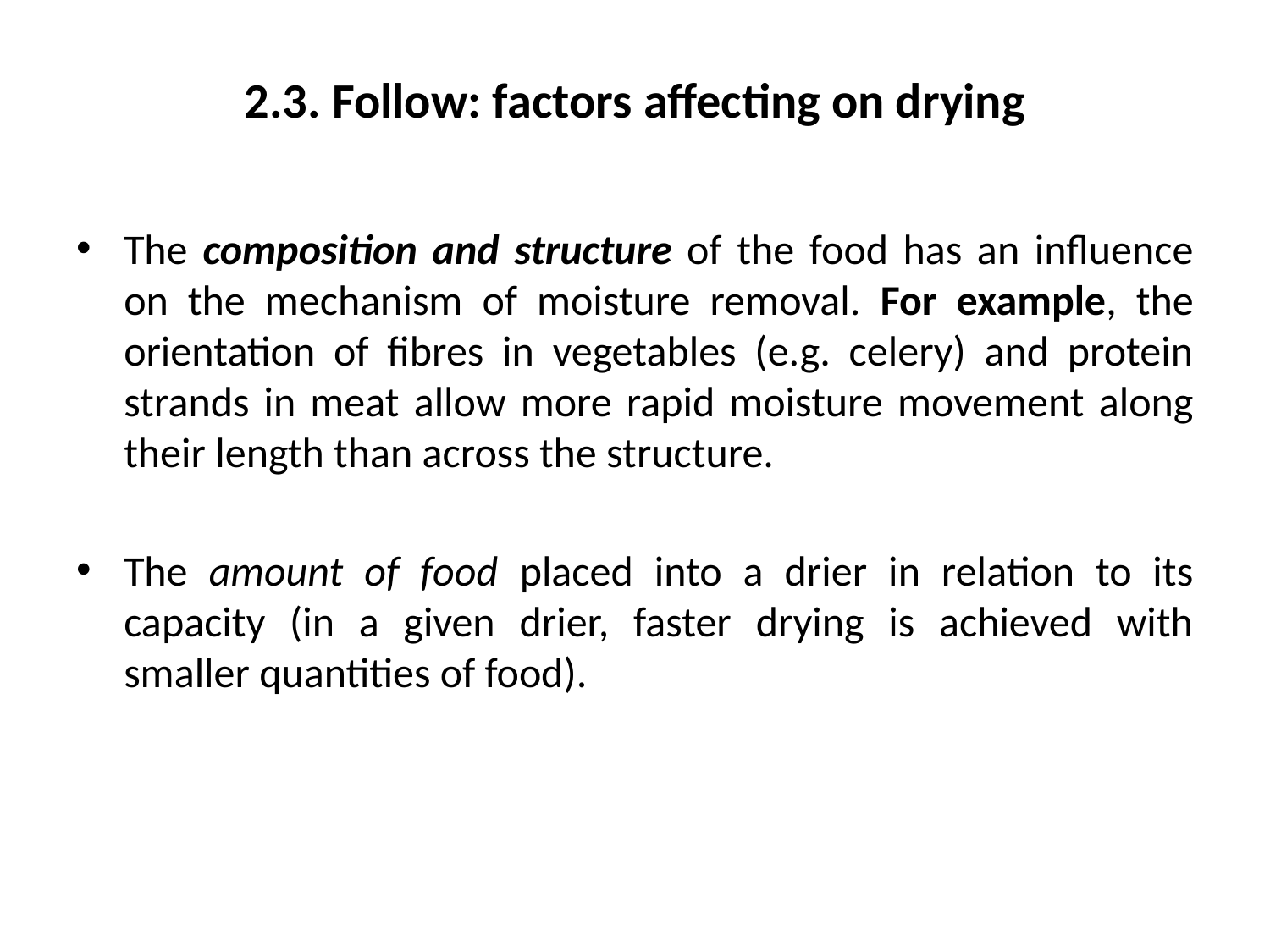

# 2.3. Follow: factors affecting on drying

The composition and structure of the food has an influence on the mechanism of moisture removal. For example, the orientation of fibres in vegetables (e.g. celery) and protein strands in meat allow more rapid moisture movement along their length than across the structure.

The amount of food placed into a drier in relation to its capacity (in a given drier, faster drying is achieved with smaller quantities of food).